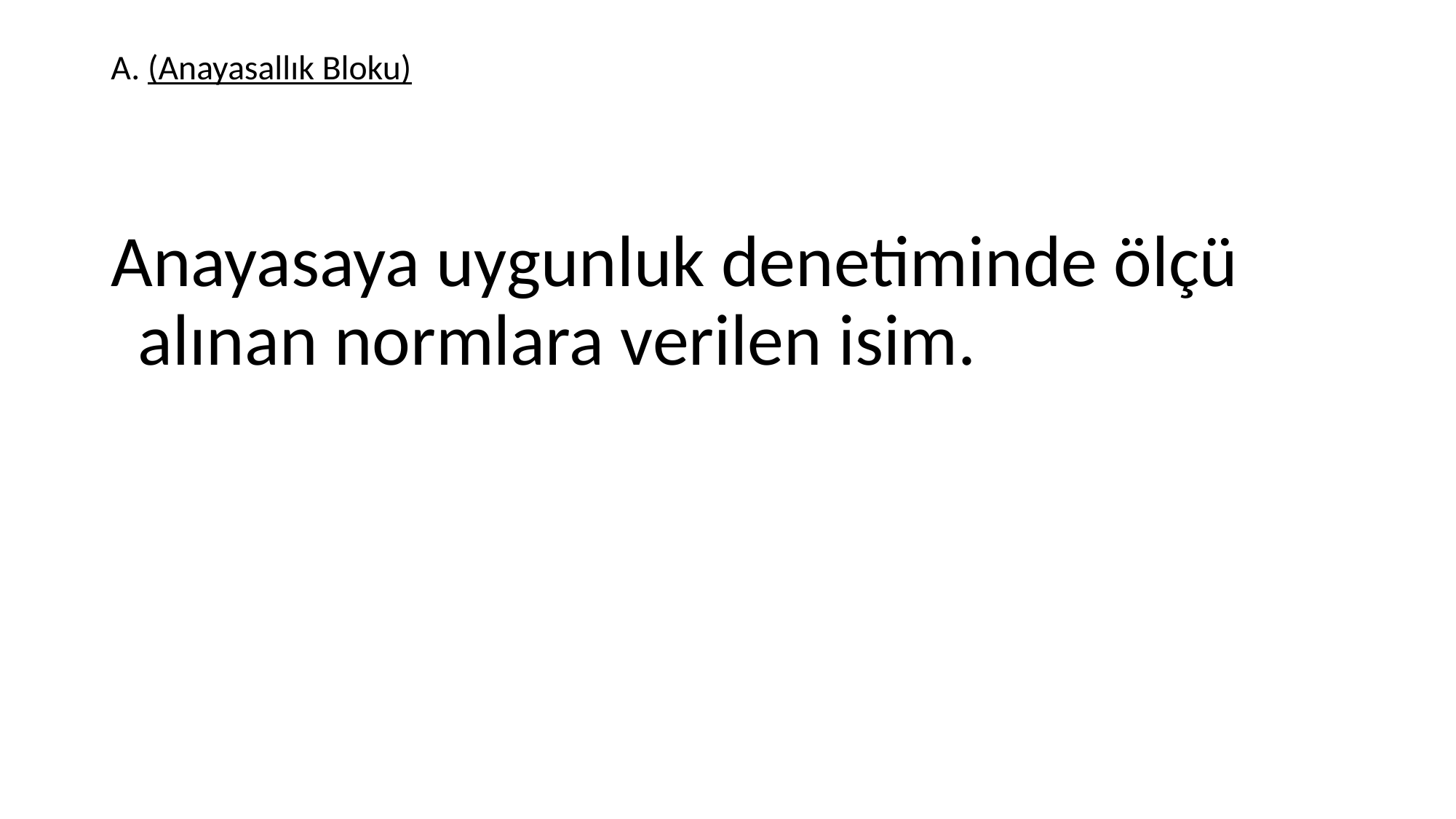

# A. (Anayasallık Bloku)
Anayasaya uygunluk denetiminde ölçü alınan normlara verilen isim.